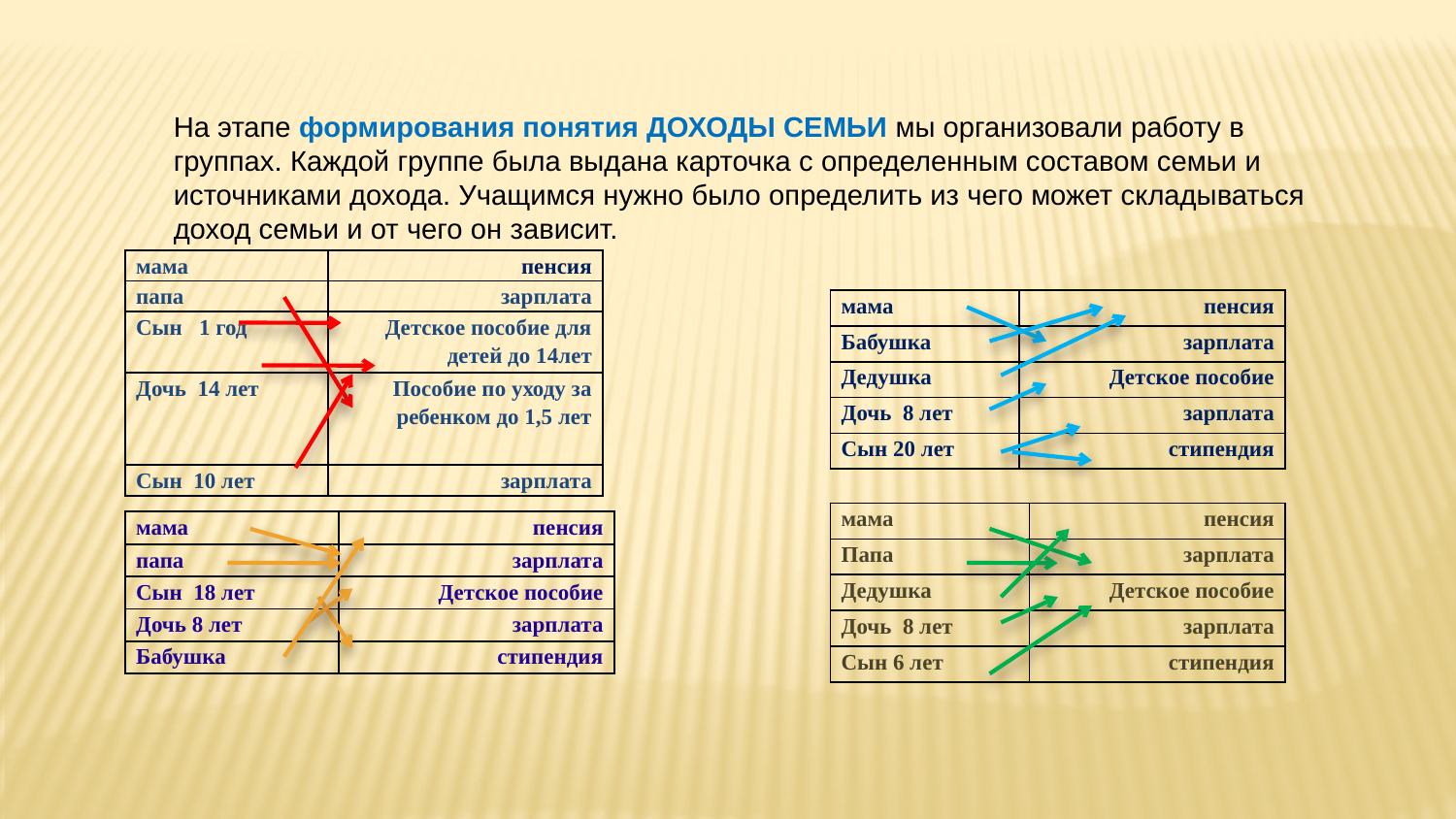

На этапе формирования понятия ДОХОДЫ СЕМЬИ мы организовали работу в группах. Каждой группе была выдана карточка с определенным составом семьи и источниками дохода. Учащимся нужно было определить из чего может складываться доход семьи и от чего он зависит.
| мама | пенсия |
| --- | --- |
| папа | зарплата |
| Сын 1 год | Детское пособие для детей до 14лет |
| Дочь 14 лет | Пособие по уходу за ребенком до 1,5 лет |
| Сын 10 лет | зарплата |
| мама | пенсия |
| --- | --- |
| Бабушка | зарплата |
| Дедушка | Детское пособие |
| Дочь 8 лет | зарплата |
| Сын 20 лет | стипендия |
| мама | пенсия |
| --- | --- |
| Папа | зарплата |
| Дедушка | Детское пособие |
| Дочь 8 лет | зарплата |
| Сын 6 лет | стипендия |
| мама | пенсия |
| --- | --- |
| папа | зарплата |
| Сын 18 лет | Детское пособие |
| Дочь 8 лет | зарплата |
| Бабушка | стипендия |
|  |
| --- |